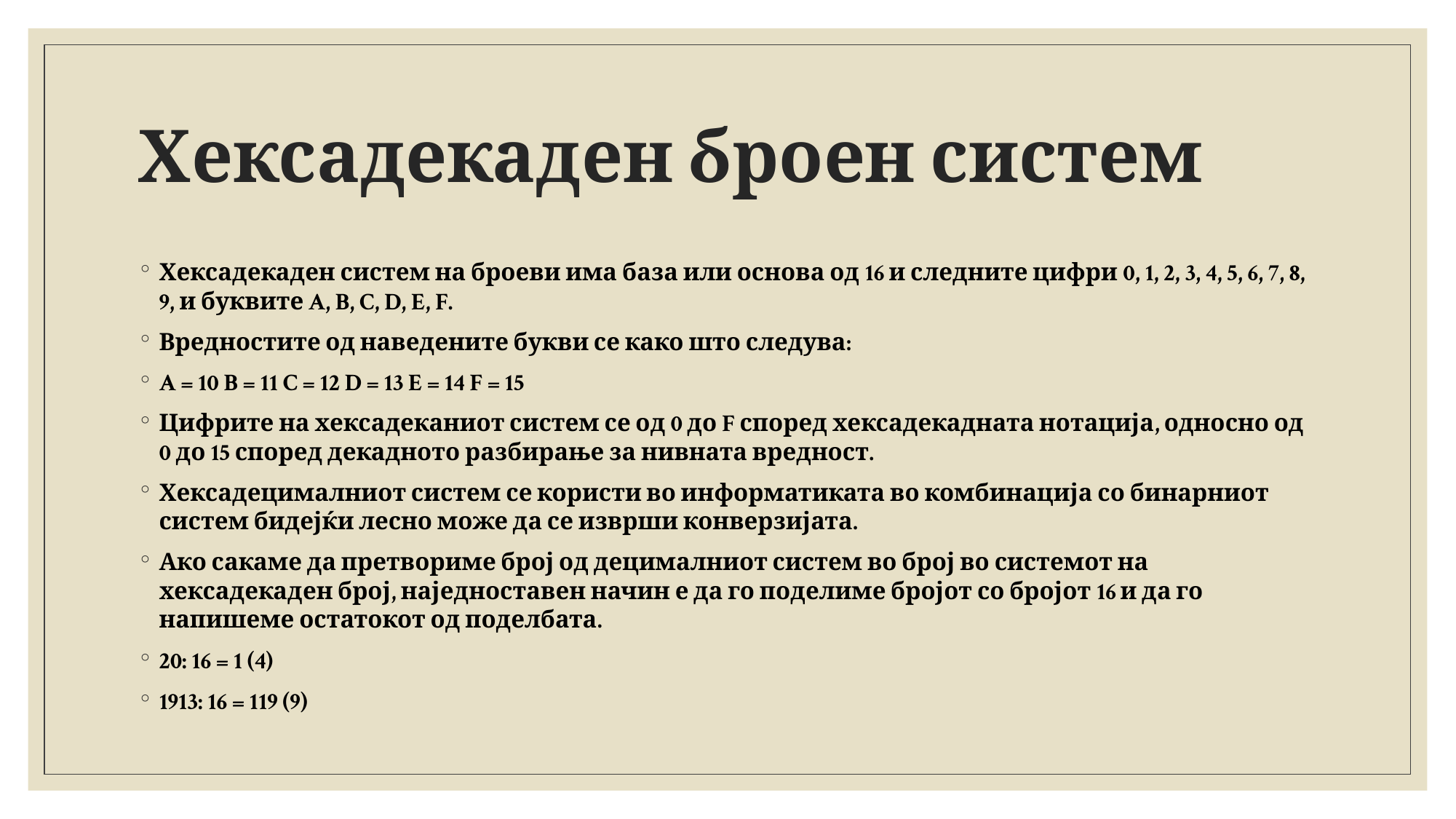

# Хексадекаден броен систем
Хексадекаден систем на броеви има база или основа од 16 и следните цифри 0, 1, 2, 3, 4, 5, 6, 7, 8, 9, и буквите A, B, C, D, E, F.
Вредностите од наведените букви се како што следува:
A = 10 B = 11 C = 12 D = 13 E = 14 F = 15
Цифрите на хексадеканиот систем се од 0 до F според хексадекадната нотација, односно од 0 до 15 според декадното разбирање за нивната вредност.
Хексадецималниот систем се користи во информатиката во комбинација со бинарниот систем бидејќи лесно може да се изврши конверзијата.
Ако сакаме да претвориме број од децималниот систем во број во системот на хексадекаден број, наједноставен начин е да го поделиме бројот со бројот 16 и да го напишеме остатокот од поделбата.
20: 16 = 1 (4)
1913: 16 = 119 (9)